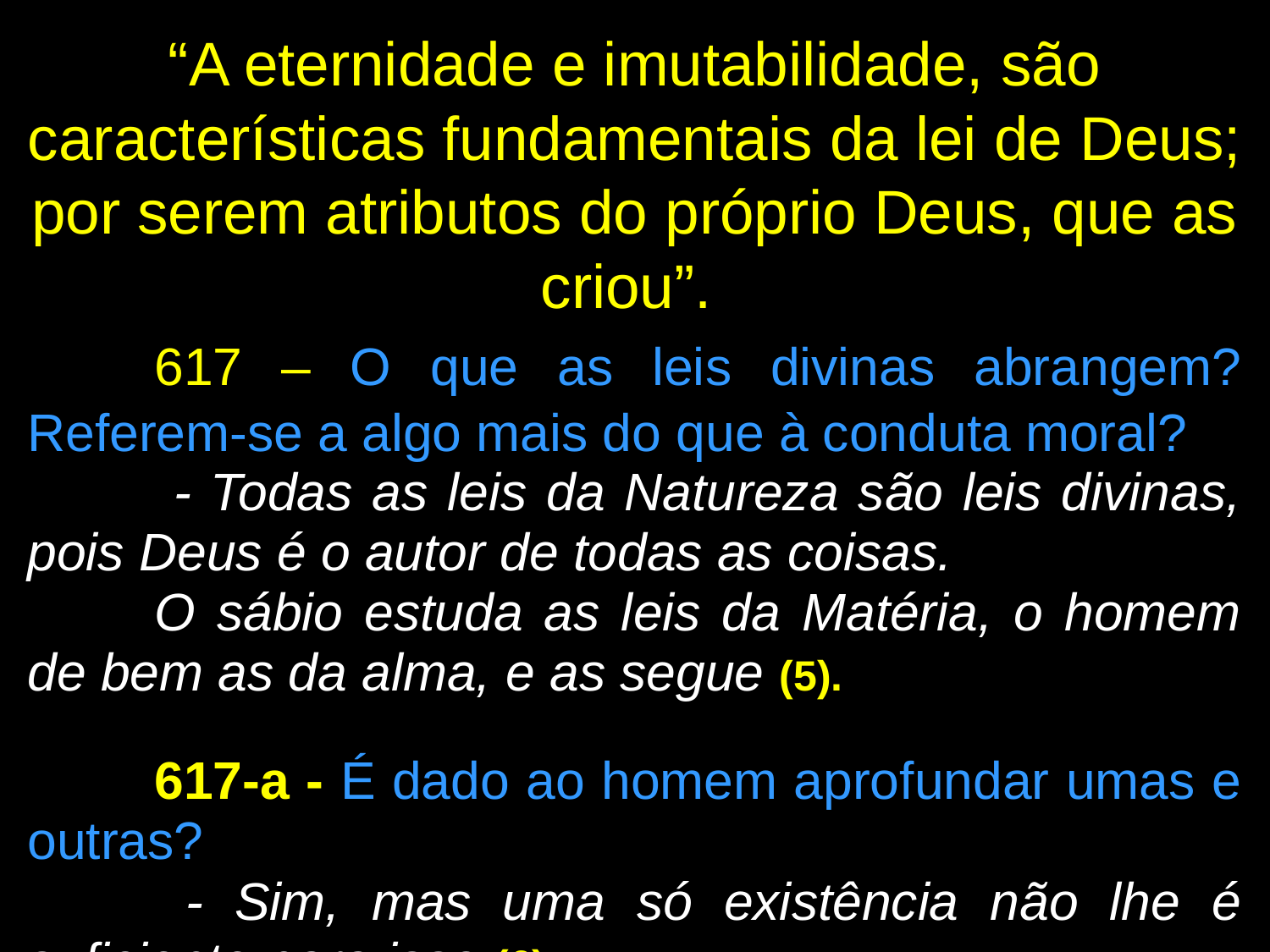

“A eternidade e imutabilidade, são características fundamentais da lei de Deus; por serem atributos do próprio Deus, que as criou”.
	617 – O que as leis divinas abrangem? Referem-se a algo mais do que à conduta moral?
	 - Todas as leis da Natureza são leis divinas, pois Deus é o autor de todas as coisas.
	O sábio estuda as leis da Matéria, o homem de bem as da alma, e as segue (5).

	617-a - É dado ao homem aprofundar umas e outras?
	 - Sim, mas uma só existência não lhe é suficiente para isso (6).
75